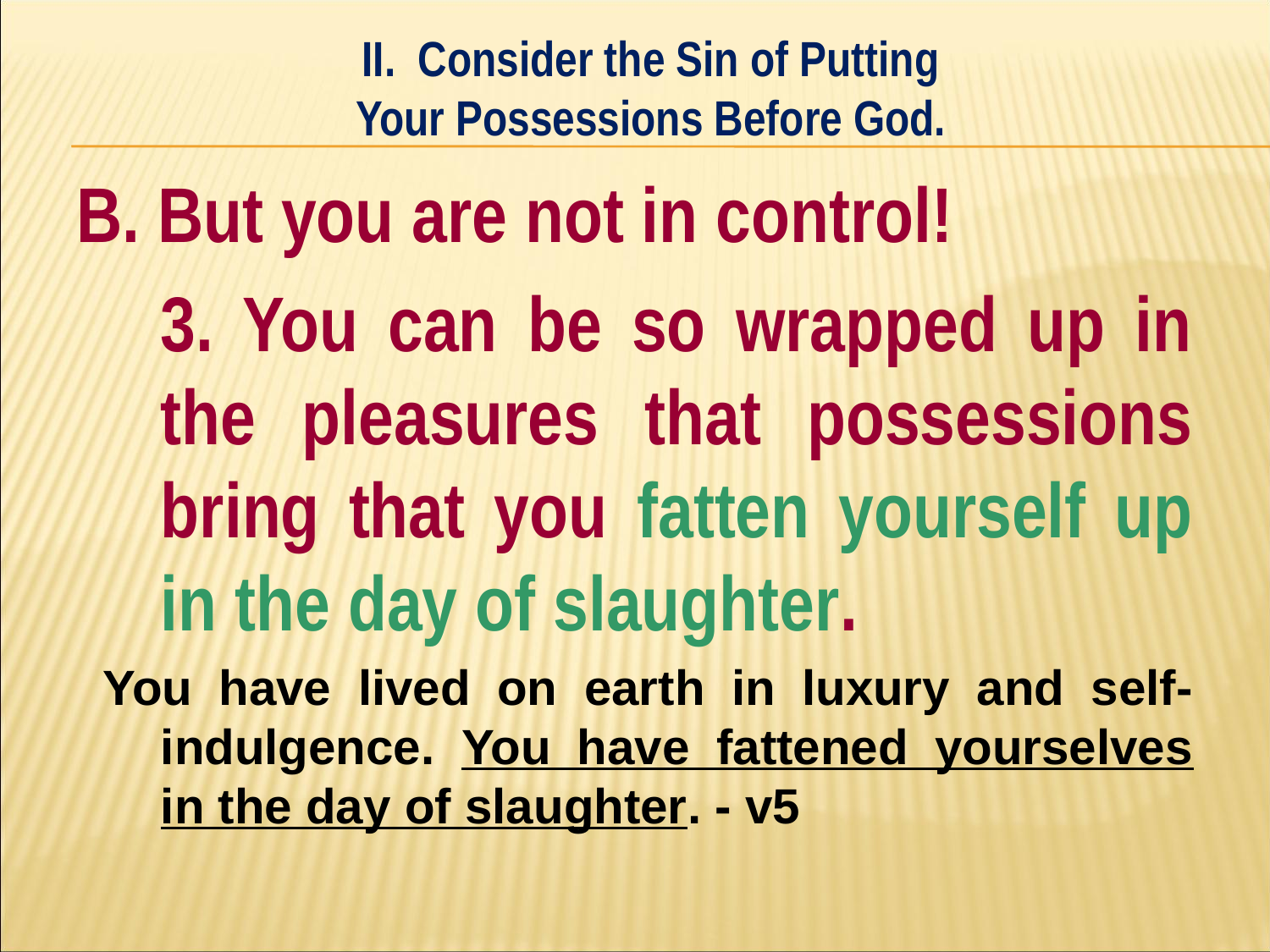

II.  Consider the Sin of Putting
Your Possessions Before God.
#
B. But you are not in control!
	3. You can be so wrapped up in the pleasures that possessions bring that you fatten yourself up in the day of slaughter.
 You have lived on earth in luxury and self-indulgence. You have fattened yourselves in the day of slaughter. - v5